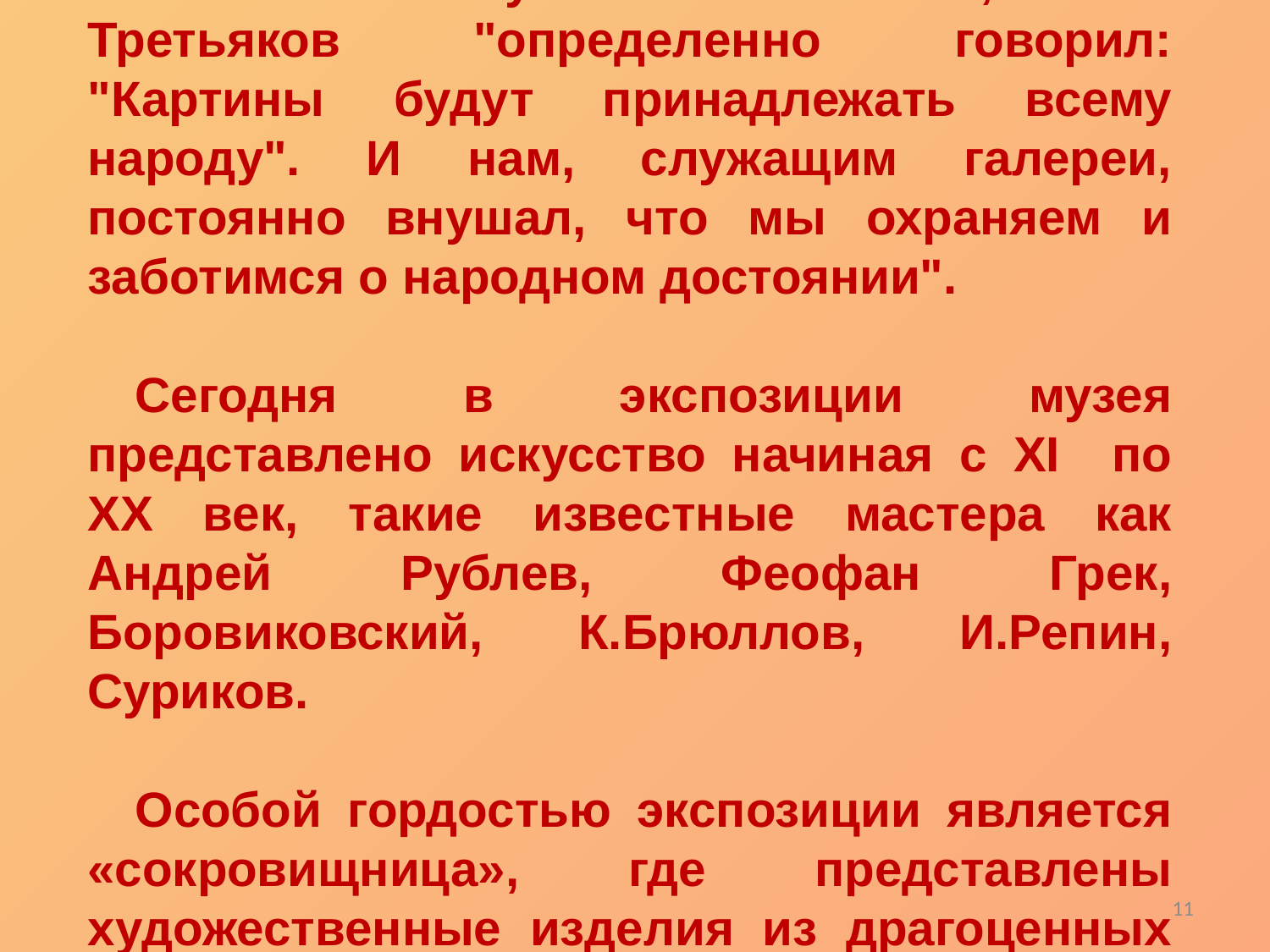

Один из старейших сотрудников основателя музея вспоминал, что Третьяков "определенно говорил: "Картины будут принадлежать всему народу". И нам, служащим галереи, постоянно внушал, что мы охраняем и заботимся о народном достоянии".

Сегодня в экспозиции музея представлено искусство начиная с XI  по XX век, такие известные мастера как Андрей Рублев, Феофан Грек, Боровиковский, К.Брюллов, И.Репин, Суриков.

Особой гордостью экспозиции является «сокровищница», где представлены художественные изделия из драгоценных камней и благородных металлов.
11